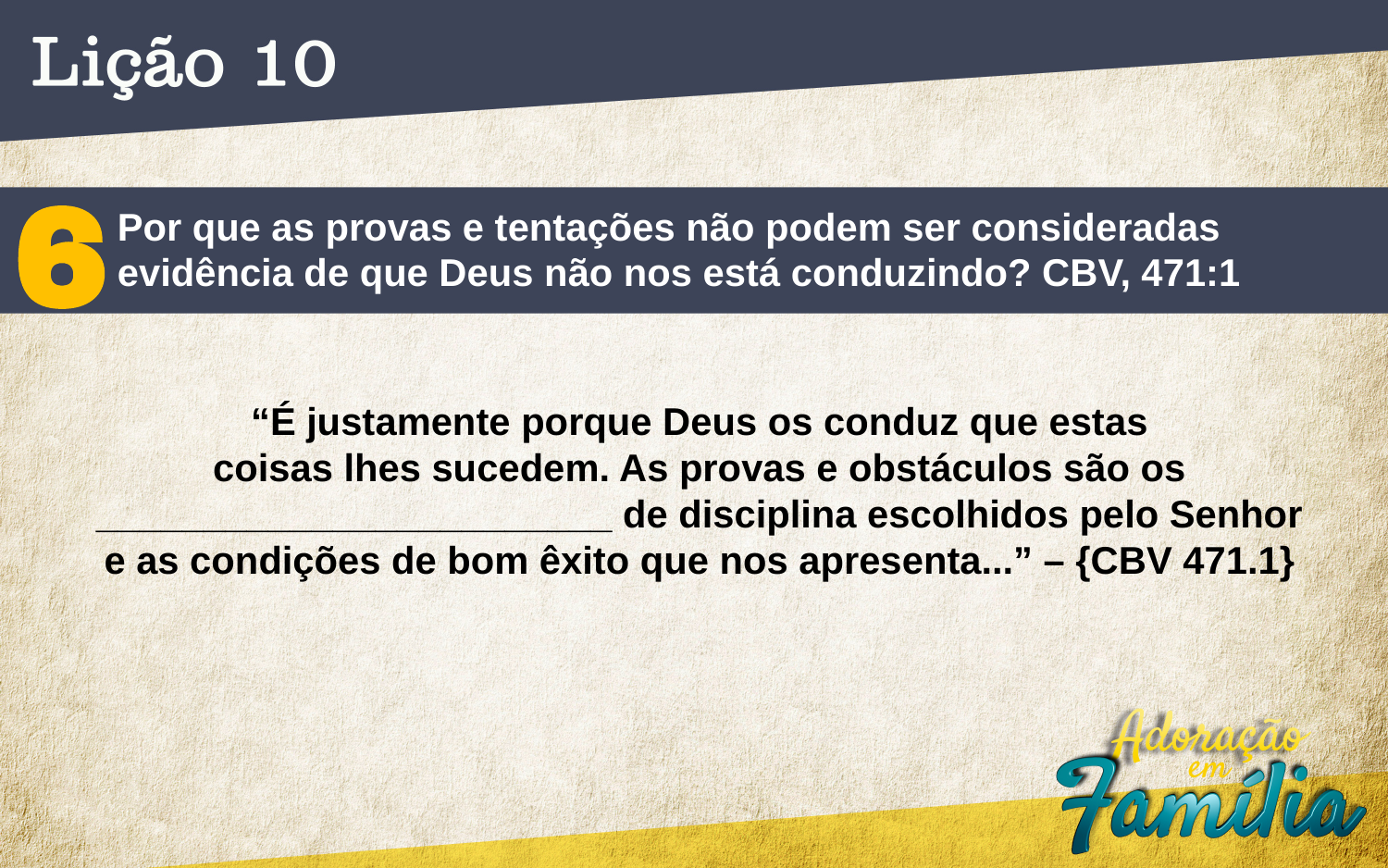

6

Por que as provas e tentações não podem ser consideradas evidência de que Deus não nos está conduzindo? CBV, 471:1
“É justamente porque Deus os conduz que estas
coisas lhes sucedem. As provas e obstáculos são os
________________________ de disciplina escolhidos pelo Senhor
e as condições de bom êxito que nos apresenta...” – {CBV 471.1}